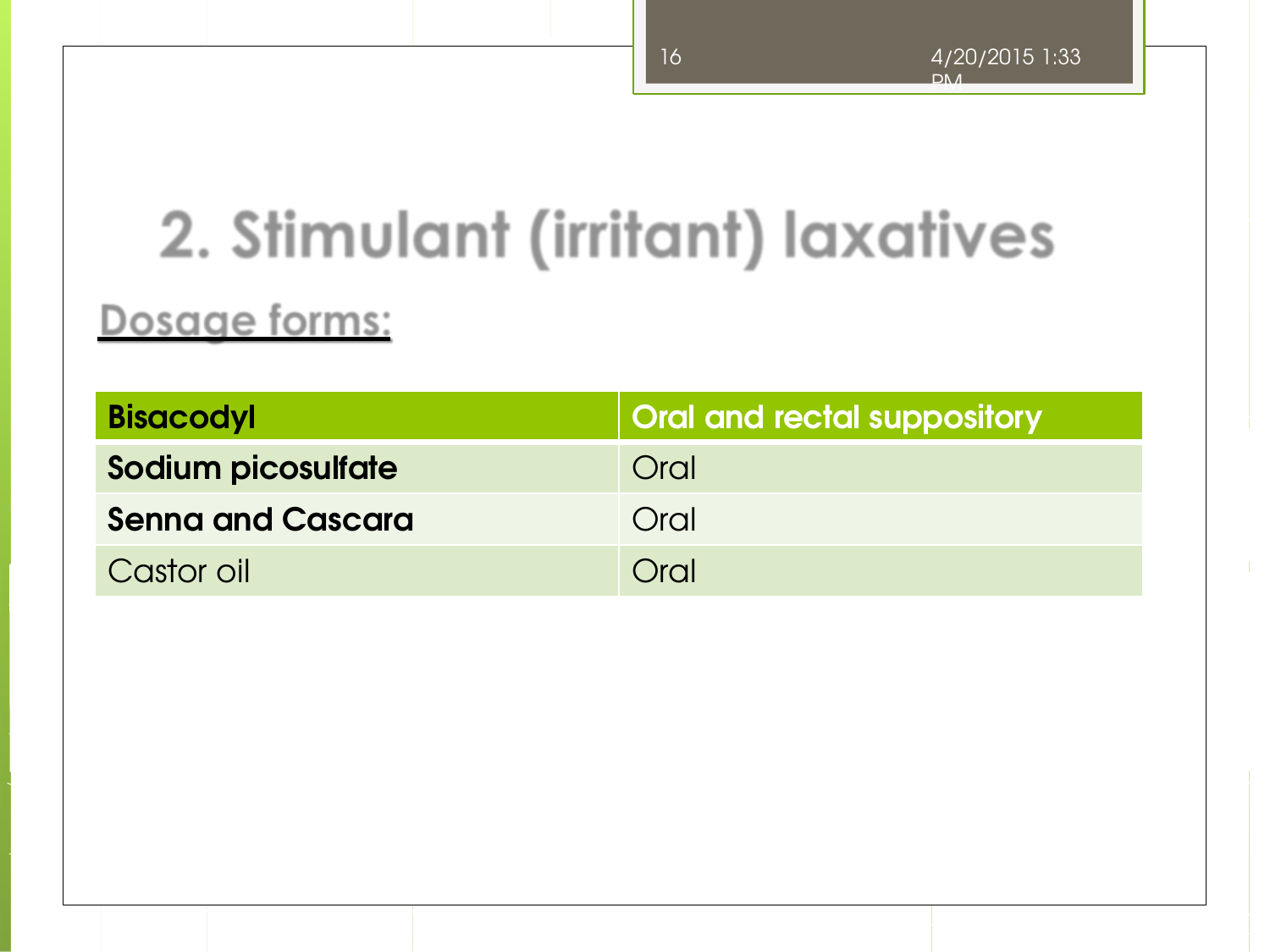

16
4/20/2015 1:33 PM

Bisacodyl
Oral and rectal suppository

Sodium picosulfate
Oral

Senna and Cascara
Oral

Castor oil
Oral